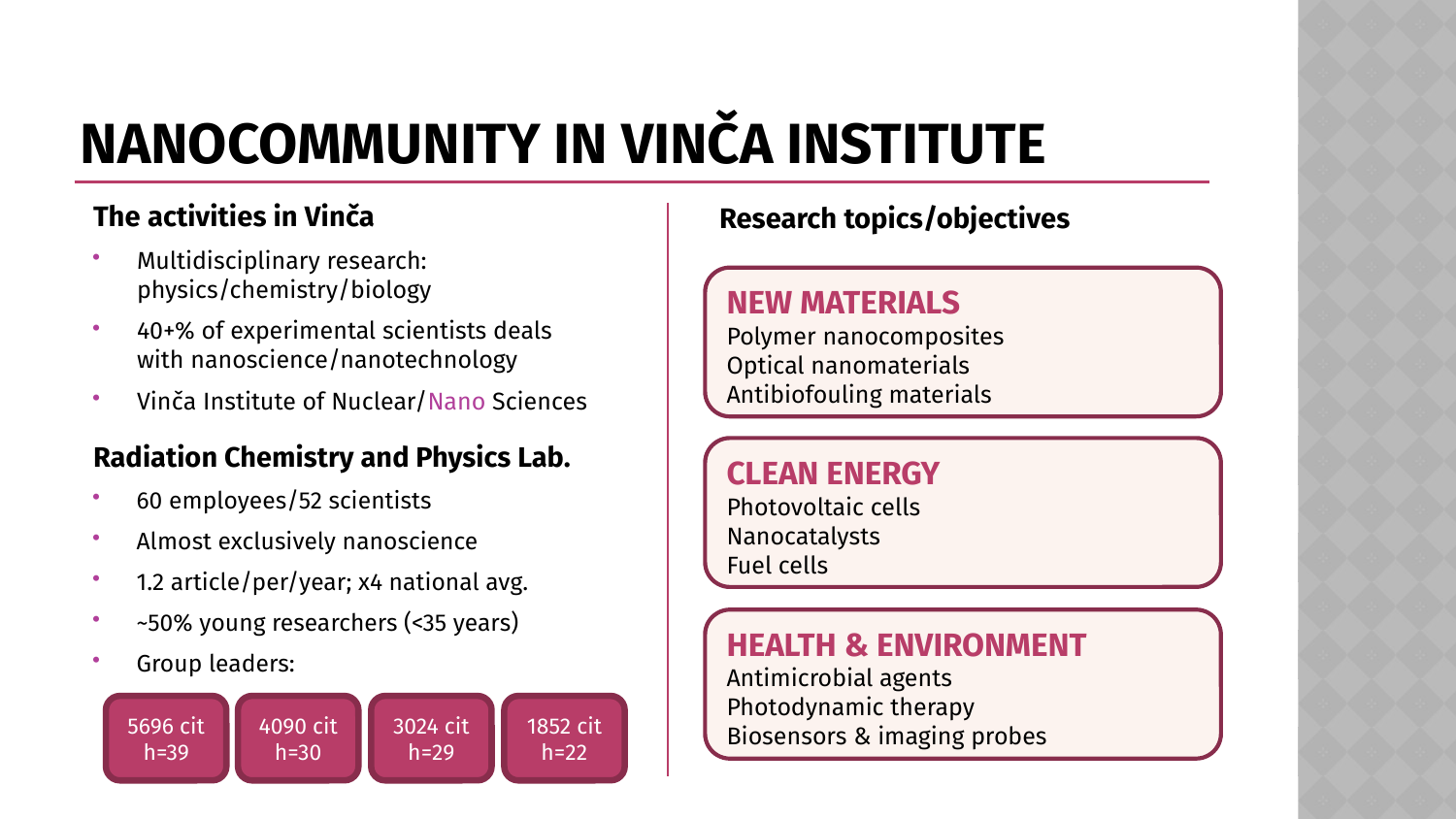

# Nanocommunity in VINčA Institute
The activities in Vinča
Multidisciplinary research: physics/chemistry/biology
40+% of experimental scientists deals with nanoscience/nanotechnology
Vinča Institute of Nuclear/Nano Sciences
Research topics/objectives
NEW MATERIALS
Polymer nanocomposites
Optical nanomaterials
Antibiofouling materials
CLEAN ENERGY
Photovoltaic cells
Nanocatalysts
Fuel cells
HEALTH & ENVIRONMENT
Antimicrobial agents
Photodynamic therapy
Biosensors & imaging probes
Radiation Chemistry and Physics Lab.
60 employees/52 scientists
Almost exclusively nanoscience
1.2 article/per/year; x4 national avg.
~50% young researchers (<35 years)
Group leaders:
5696 cit
h=39
4090 cit
h=30
3024 cit
h=29
1852 cit
h=22